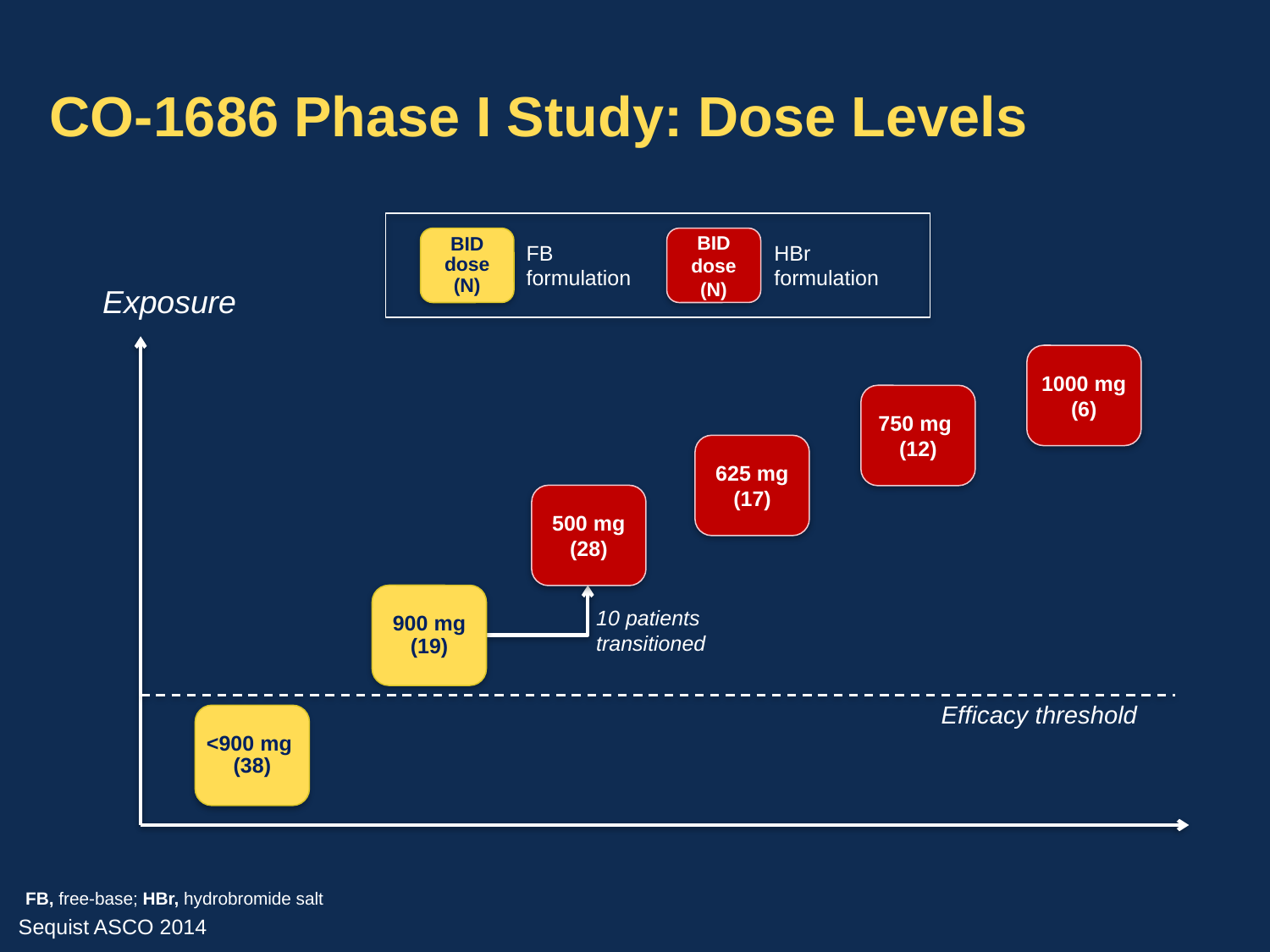

# CO-1686 Phase I Study: Dose Levels

BID dose
(N)
BID dose
(N)
FB formulation
HBr formulation
Exposure
1000 mg (6)
750 mg
(12)
625 mg (17)
500 mg (28)
900 mg (19)
10 patients
transitioned
Efficacy threshold
<900 mg  (38)
FB, free-base; HBr, hydrobromide salt
Sequist ASCO 2014